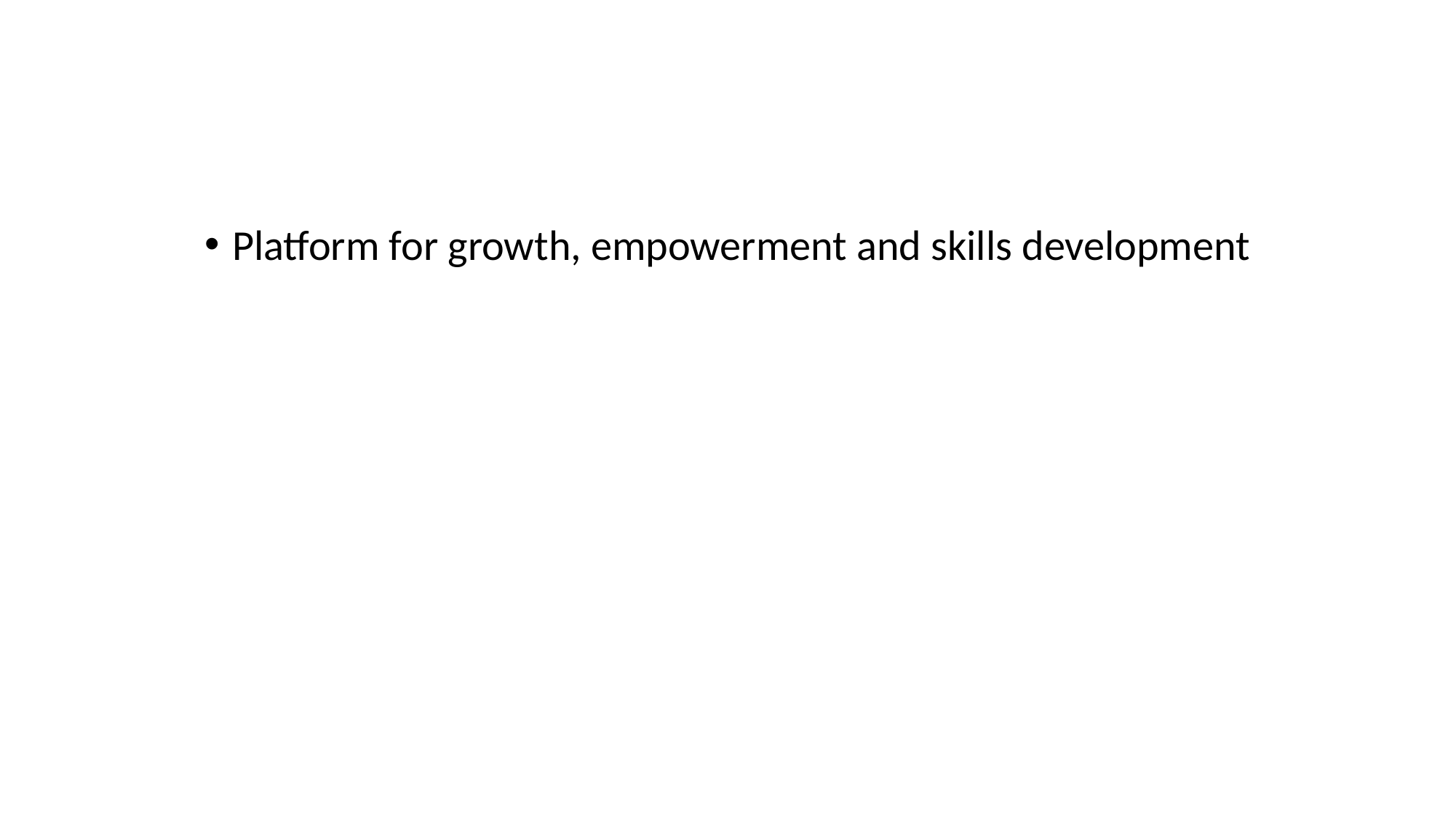

#
Platform for growth, empowerment and skills development